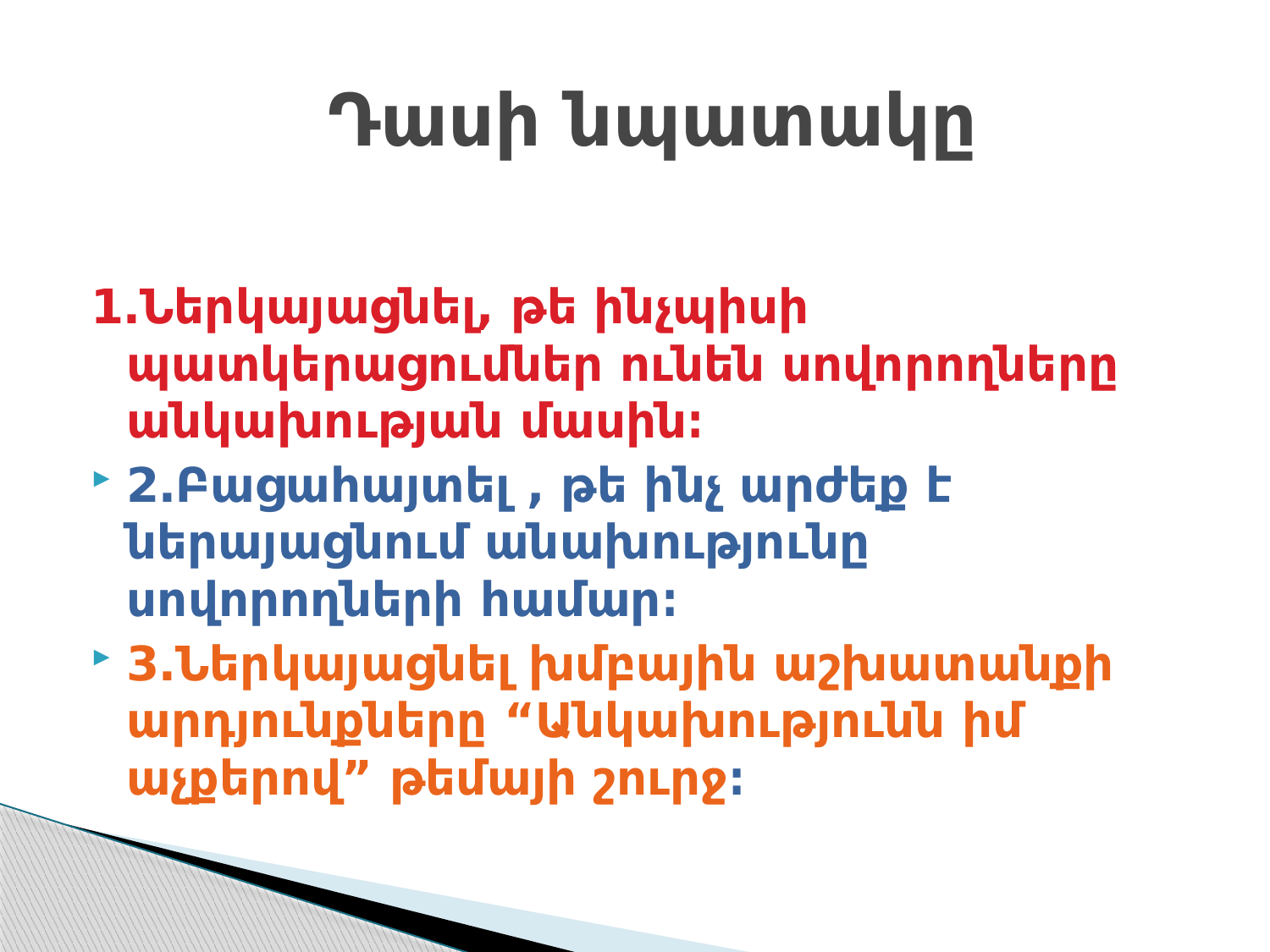

# Դասի նպատակը

1․Ներկայացնել, թե ինչպիսի պատկերացումներ ունեն սովորողները անկախության մասին։
2․Բացահայտել , թե ինչ արժեք է ներայացնում անախությունը  սովորողների համար։
3․Ներկայացնել խմբային աշխատանքի արդյունքները “Անկախությունն իմ աչքերով” թեմայի շուրջ։